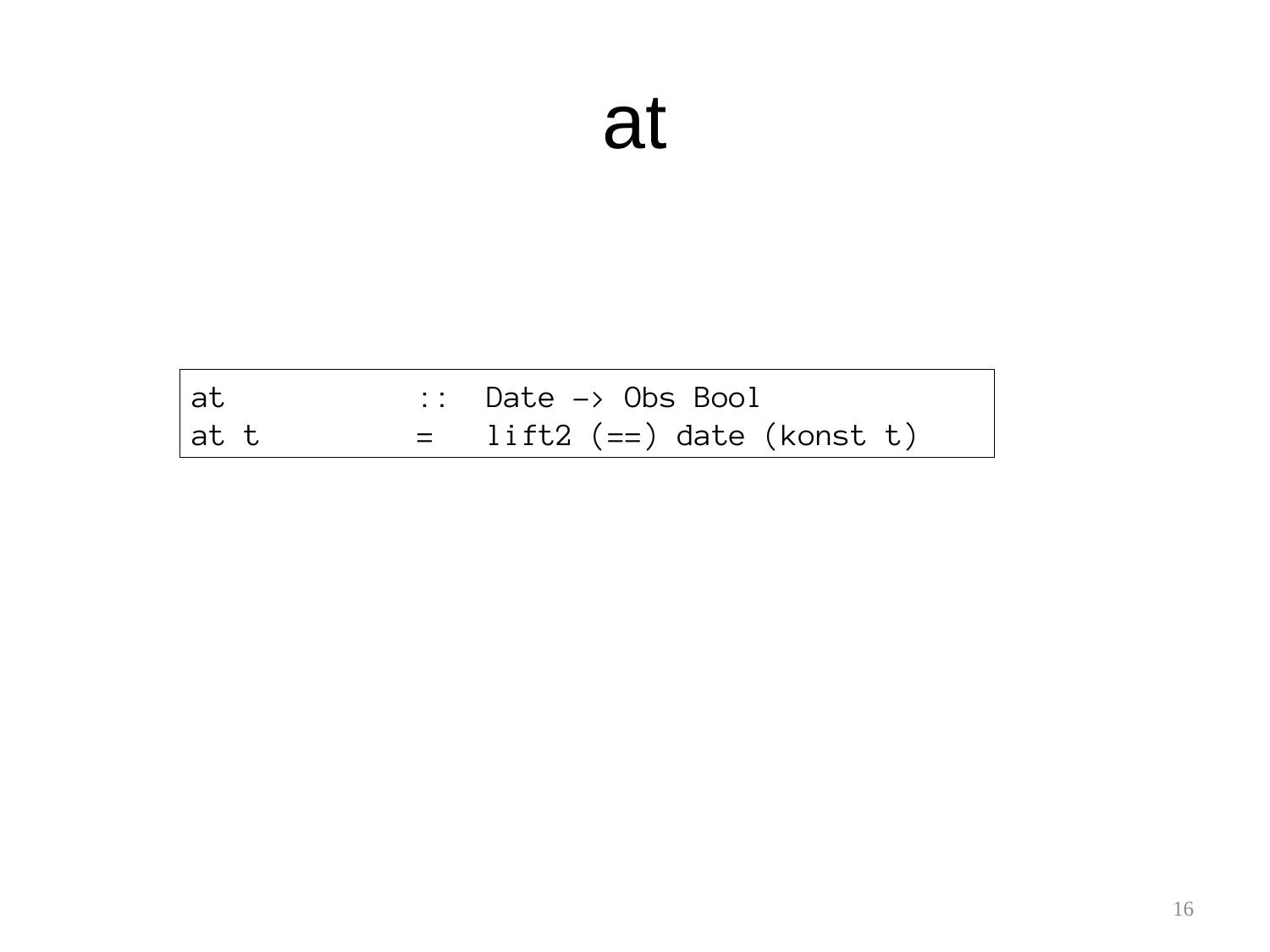

# at
at           ::  Date -> Obs Bool
at t         =   lift2 (==) date (konst t)
16